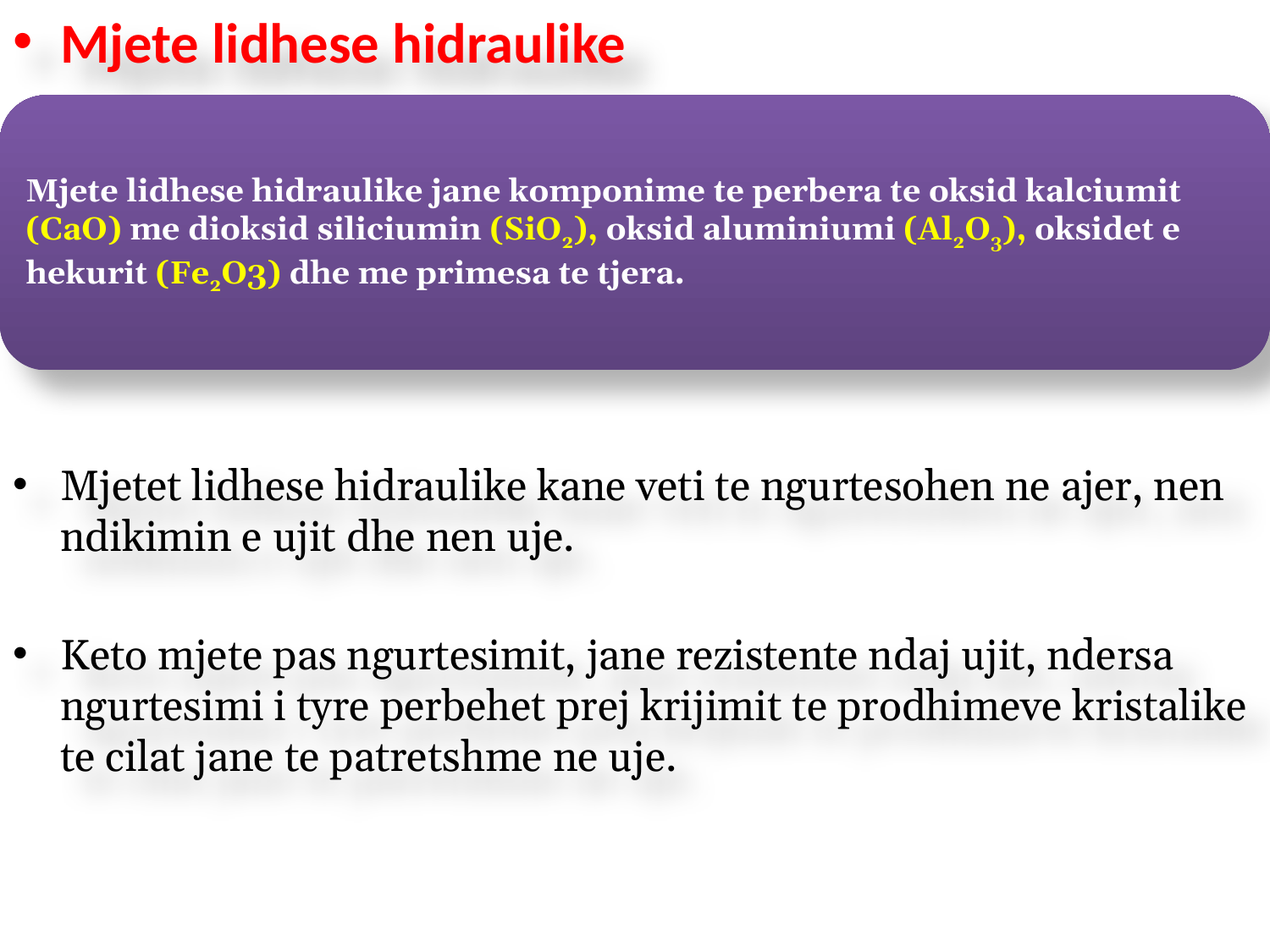

Mjete lidhese hidraulike

Mjetet lidhese hidraulike kane veti te ngurtesohen ne ajer, nen ndikimin e ujit dhe nen uje.

Keto mjete pas ngurtesimit, jane rezistente ndaj ujit, ndersa ngurtesimi i tyre perbehet prej krijimit te prodhimeve kristalike te cilat jane te patretshme ne uje.
Mjete lidhese hidraulike jane komponime te perbera te oksid kalciumit (CaO) me dioksid siliciumin (SiO2), oksid aluminiumi (Al2O3), oksidet e hekurit (Fe2O3) dhe me primesa te tjera.